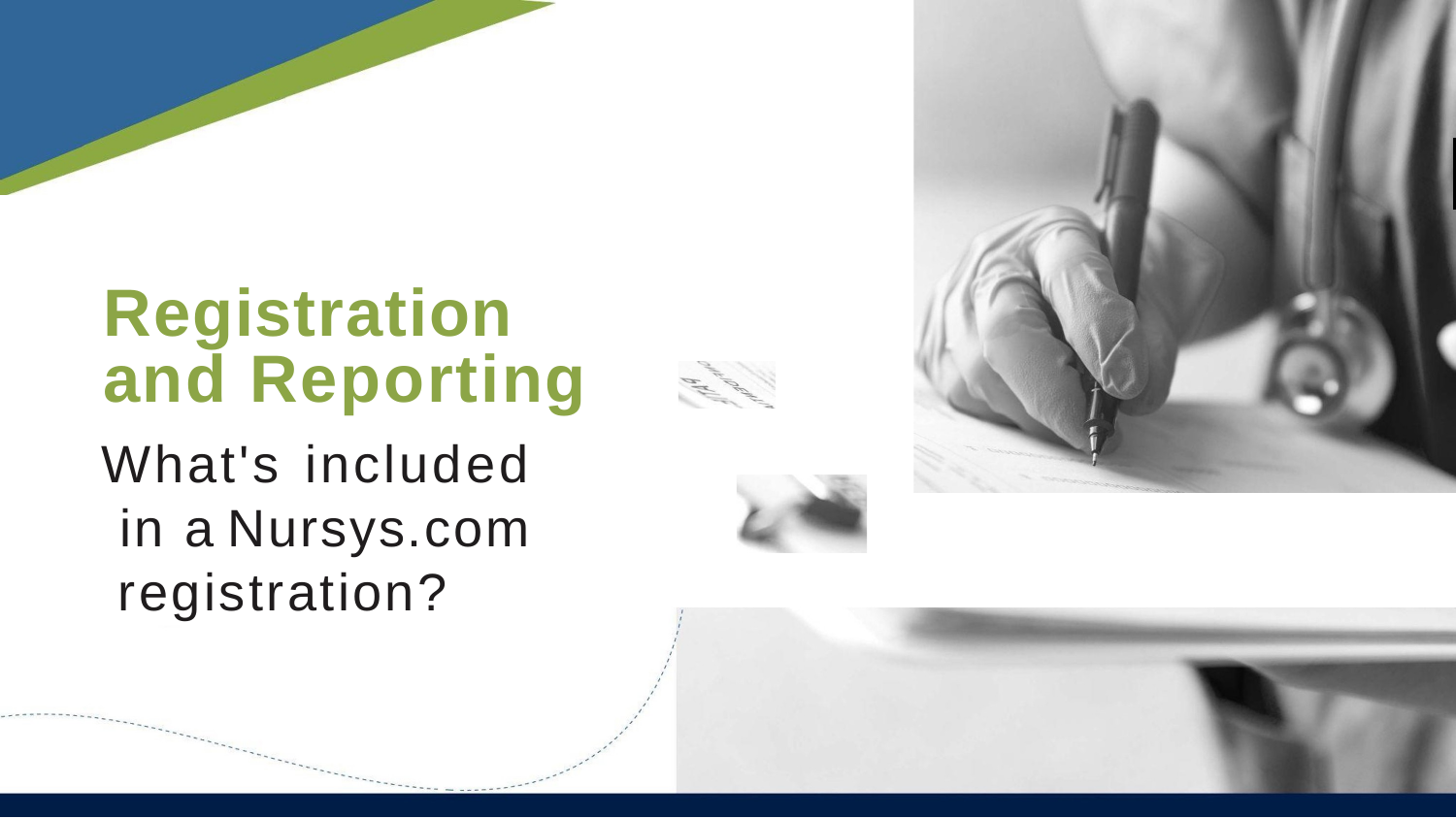

Registration  and Reporting
What's included  in a Nursys.com  registration?